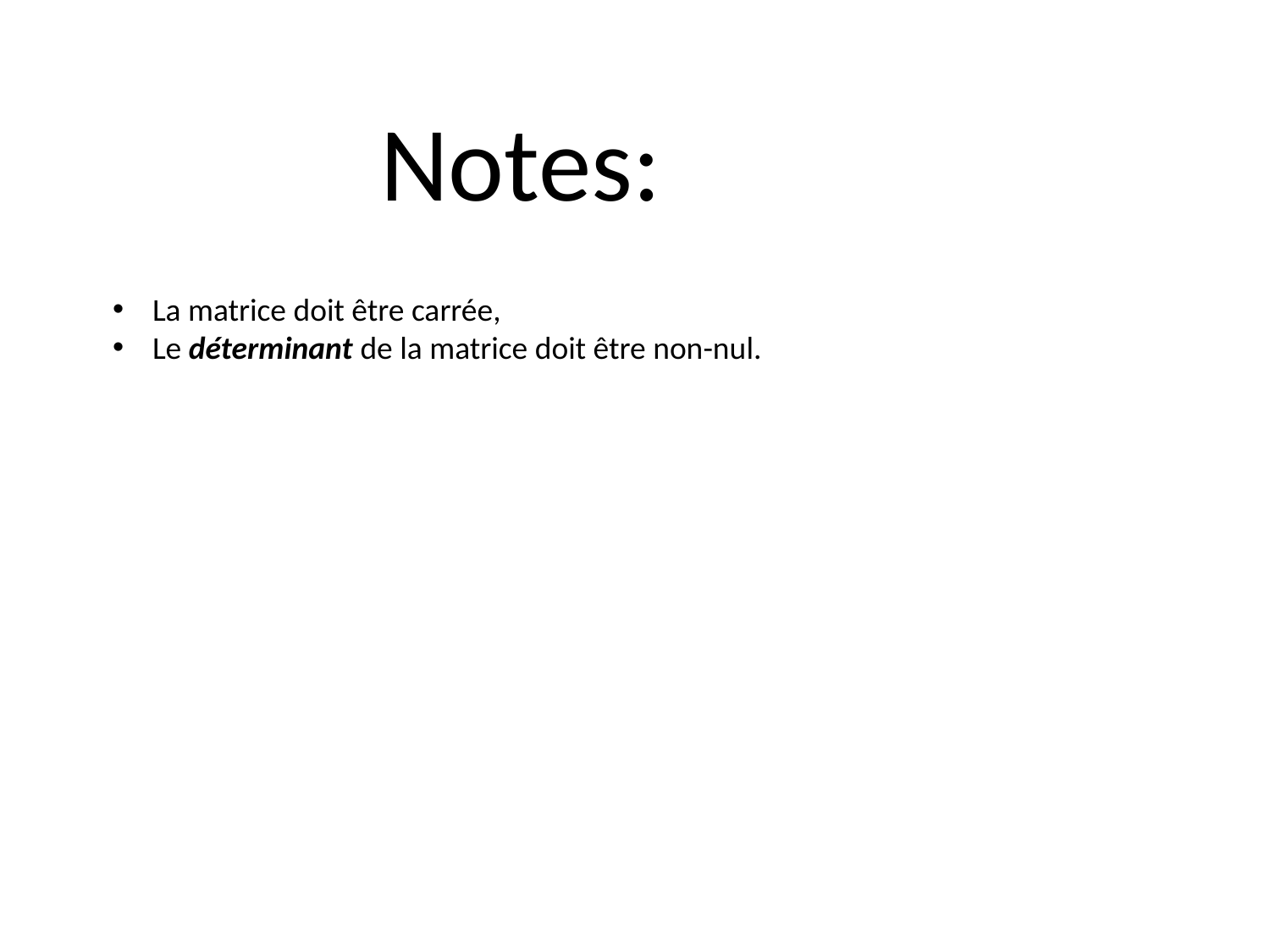

# Notes:
La matrice doit être carrée,
Le déterminant de la matrice doit être non-nul.